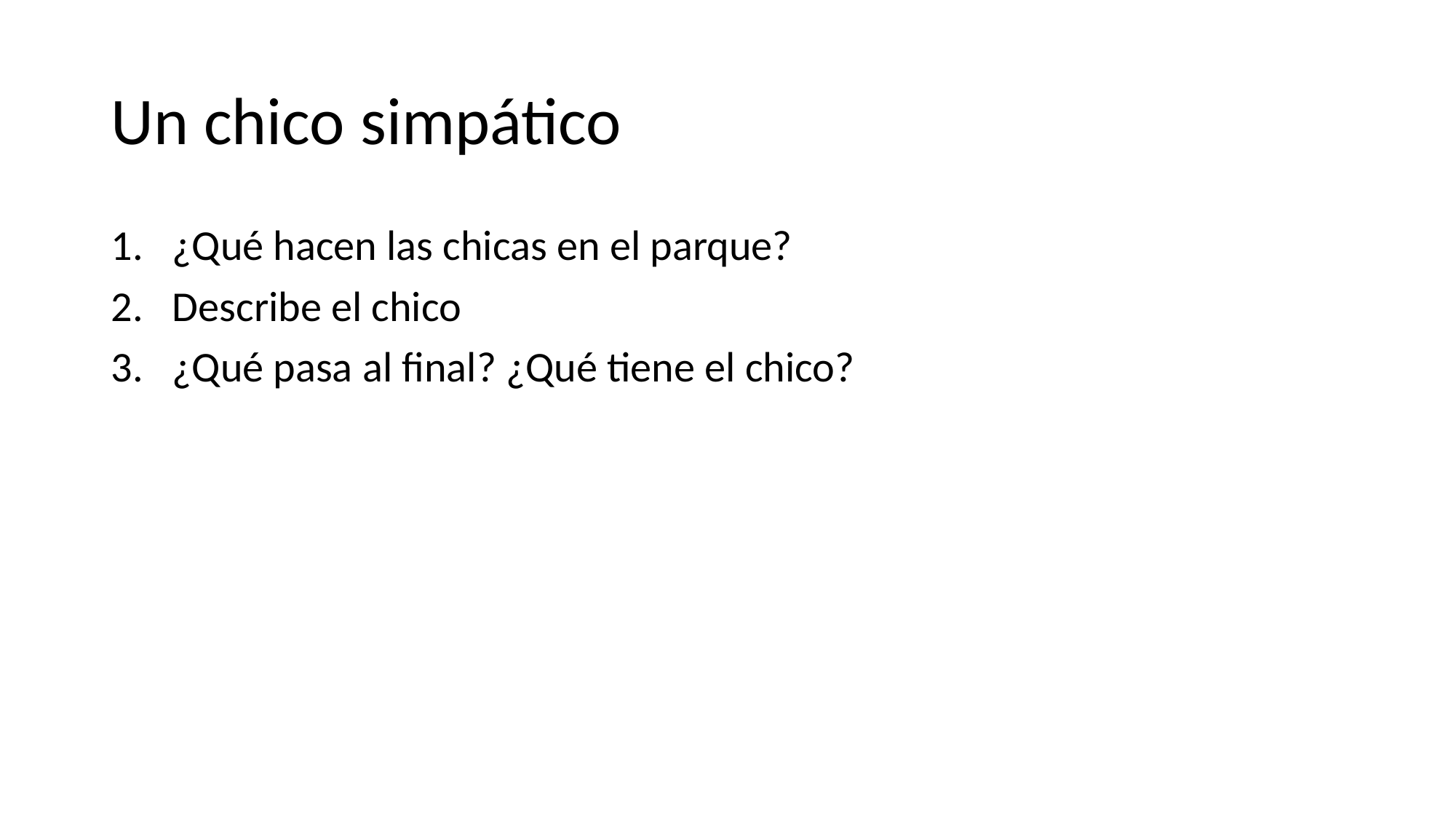

# Un chico simpático
¿Qué hacen las chicas en el parque?
Describe el chico
¿Qué pasa al final? ¿Qué tiene el chico?